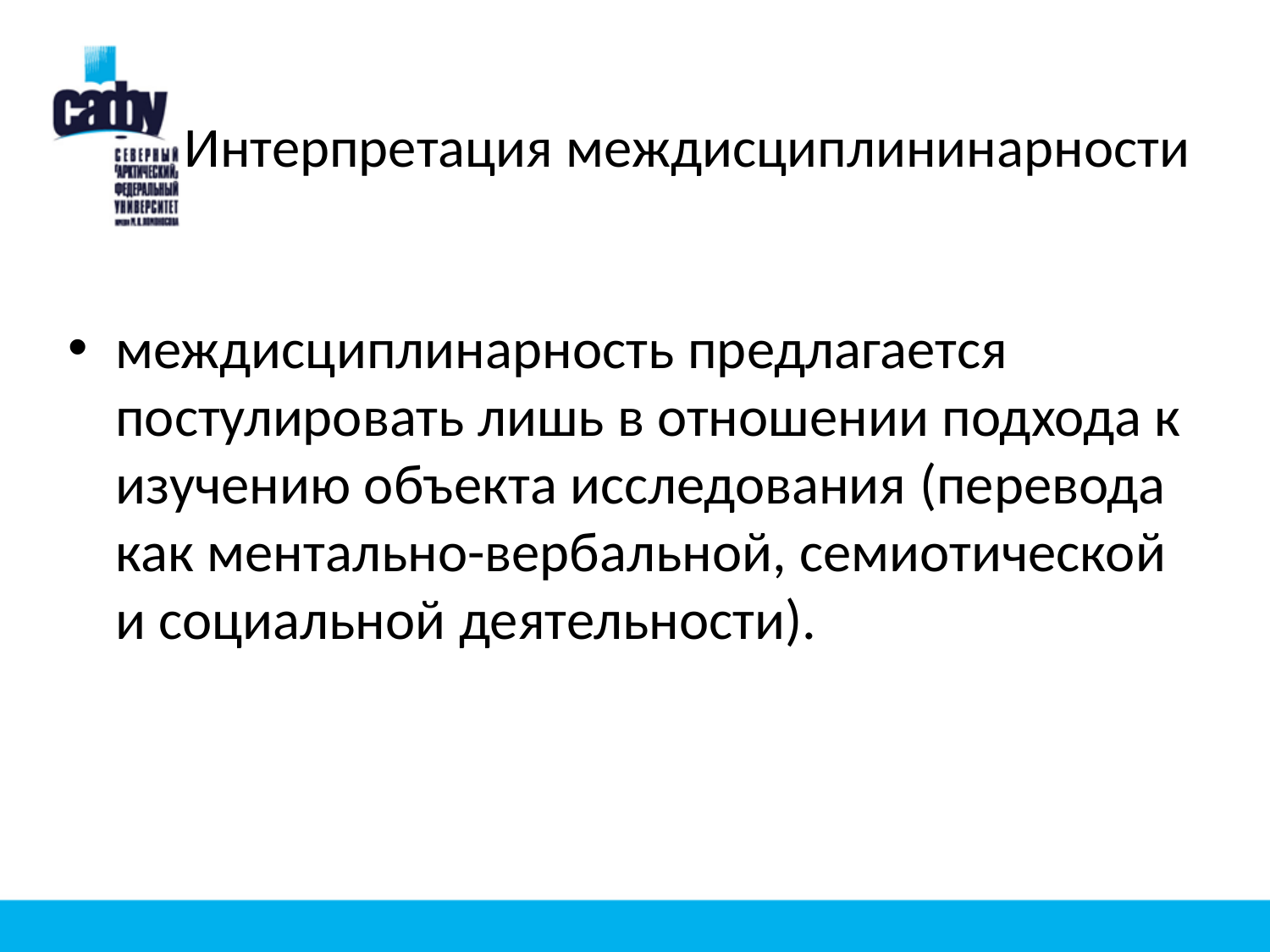

# Интерпретация междисциплининарности
междисциплинарность предлагается постулировать лишь в отношении подхода к изучению объекта исследования (перевода как ментально-вербальной, семиотической и социальной деятельности).